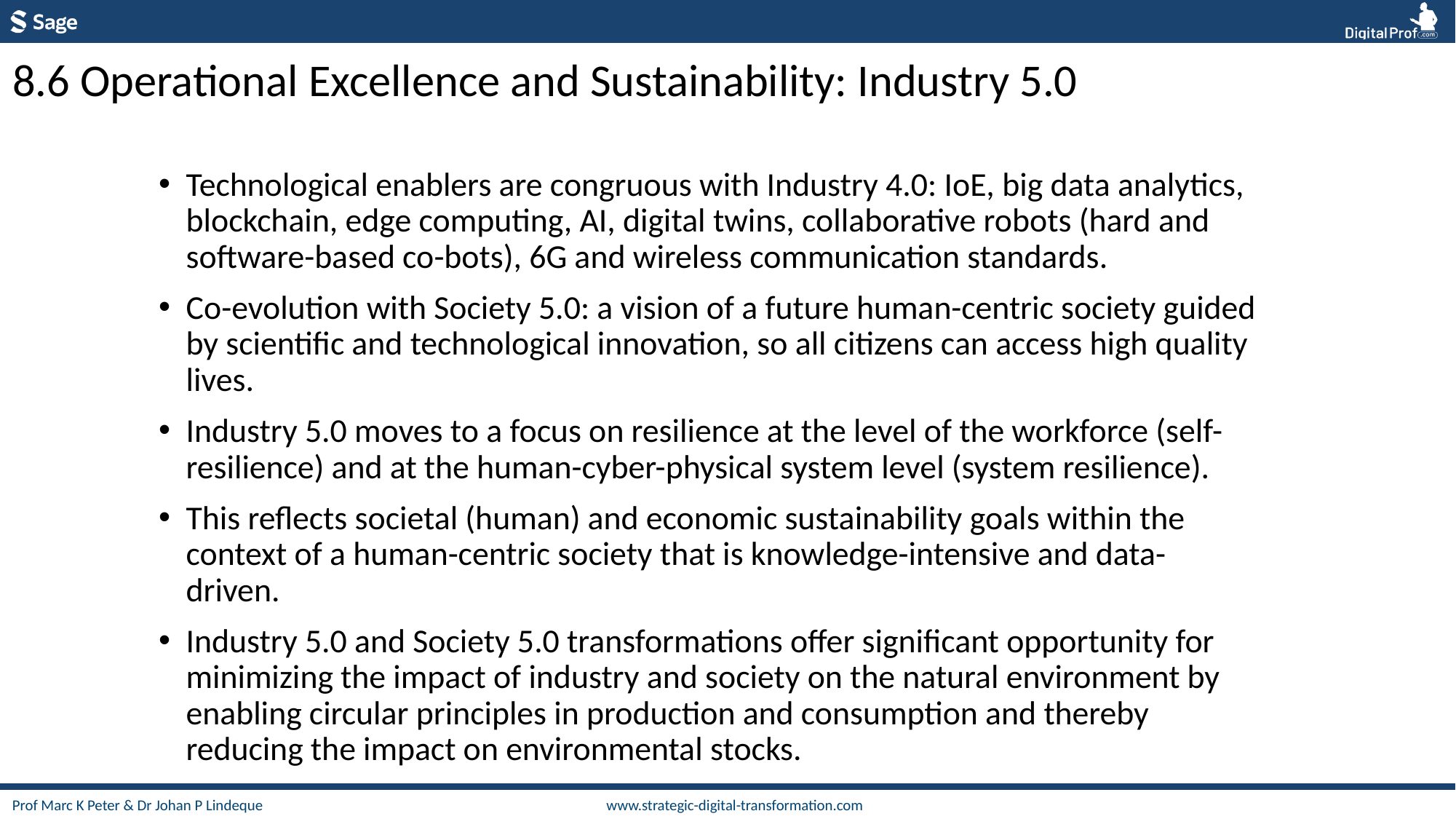

8.6 Operational Excellence and Sustainability: Industry 5.0

Technological enablers are congruous with Industry 4.0: IoE, big data analytics, blockchain, edge computing, AI, digital twins, collaborative robots (hard and software-based co-bots), 6G and wireless communication standards.
Co-evolution with Society 5.0: a vision of a future human-centric society guided by scientific and technological innovation, so all citizens can access high quality lives.
Industry 5.0 moves to a focus on resilience at the level of the workforce (self-resilience) and at the human-cyber-physical system level (system resilience).
This reflects societal (human) and economic sustainability goals within the context of a human-centric society that is knowledge-intensive and data-driven.
Industry 5.0 and Society 5.0 transformations offer significant opportunity for minimizing the impact of industry and society on the natural environment by enabling circular principles in production and consumption and thereby reducing the impact on environmental stocks.